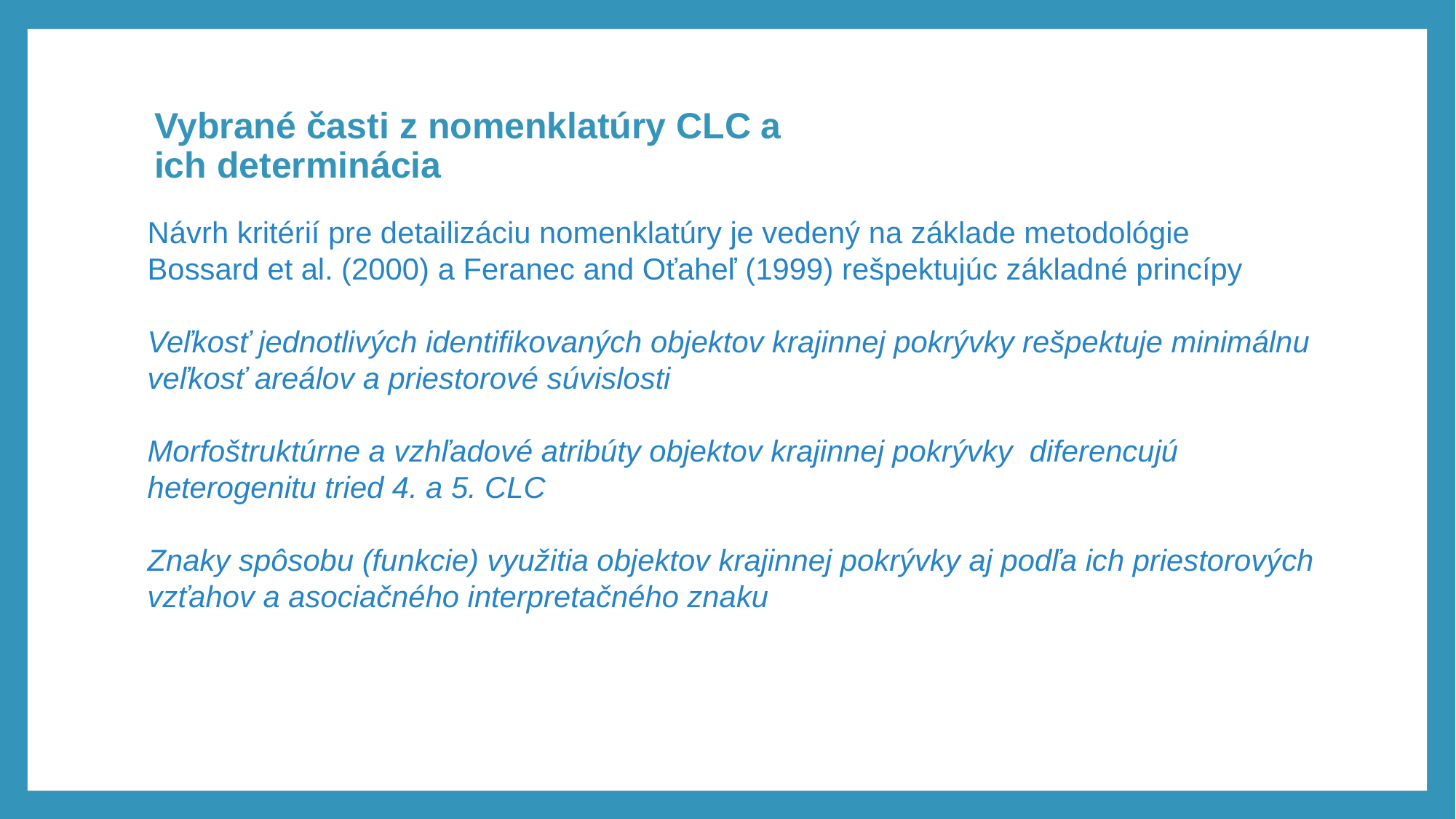

# Vybrané časti z nomenklatúry CLC a ich determinácia
Návrh kritérií pre detailizáciu nomenklatúry je vedený na základe metodológie
Bossard et al. (2000) a Feranec and Oťaheľ (1999) rešpektujúc základné princípy

Veľkosť jednotlivých identifikovaných objektov krajinnej pokrývky rešpektuje minimálnu veľkosť areálov a priestorové súvislosti

Morfoštruktúrne a vzhľadové atribúty objektov krajinnej pokrývky  diferencujú heterogenitu tried 4. a 5. CLC

Znaky spôsobu (funkcie) využitia objektov krajinnej pokrývky aj podľa ich priestorových vzťahov a asociačného interpretačného znaku